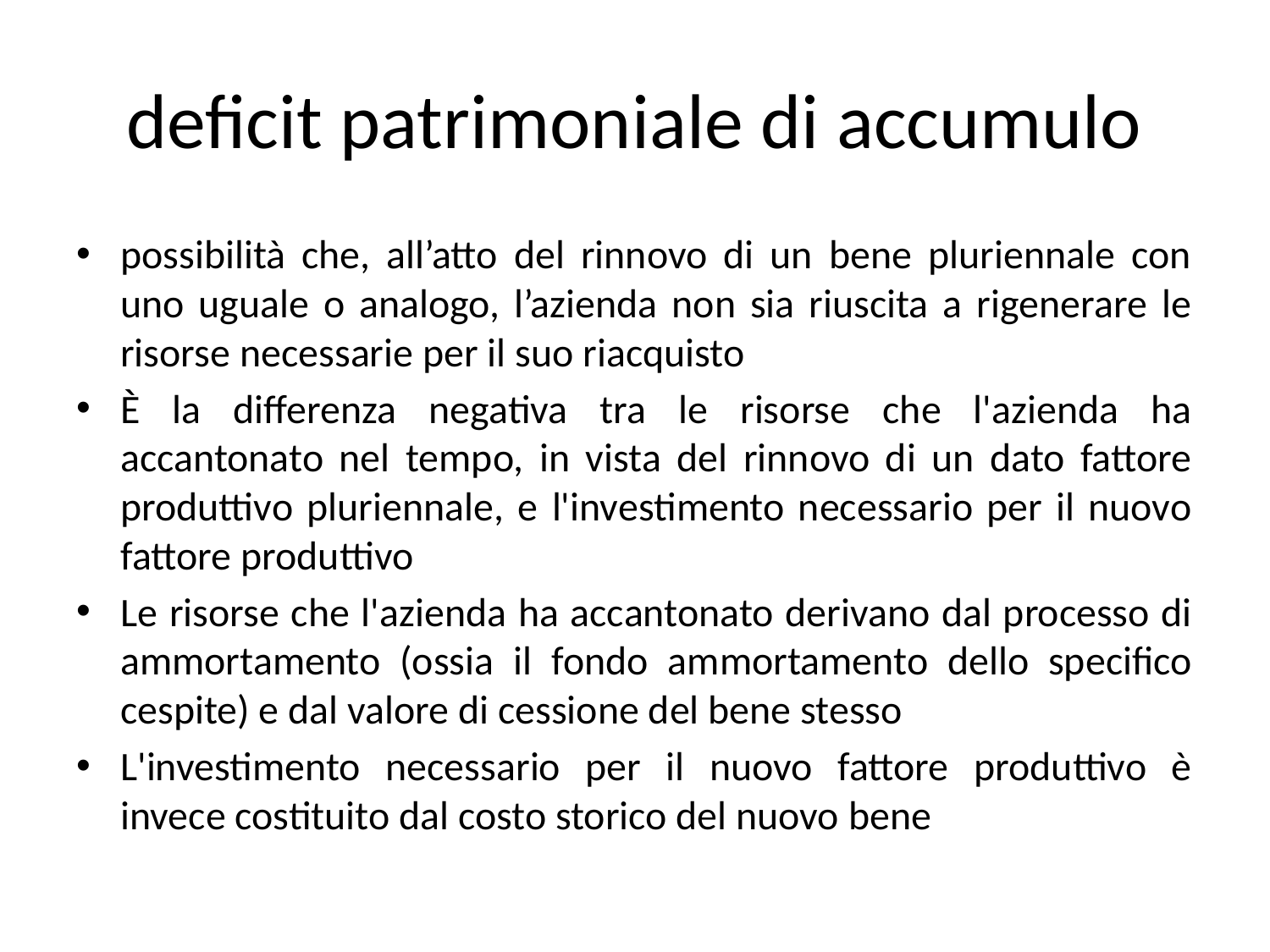

# deficit patrimoniale di accumulo
possibilità che, all’atto del rinnovo di un bene pluriennale con uno uguale o analogo, l’azienda non sia riuscita a rigenerare le risorse necessarie per il suo riacquisto
È la differenza negativa tra le risorse che l'azienda ha accantonato nel tempo, in vista del rinnovo di un dato fattore produttivo pluriennale, e l'investimento necessario per il nuovo fattore produttivo
Le risorse che l'azienda ha accantonato derivano dal processo di ammortamento (ossia il fondo ammortamento dello specifico cespite) e dal valore di cessione del bene stesso
L'investimento necessario per il nuovo fattore produttivo è invece costituito dal costo storico del nuovo bene